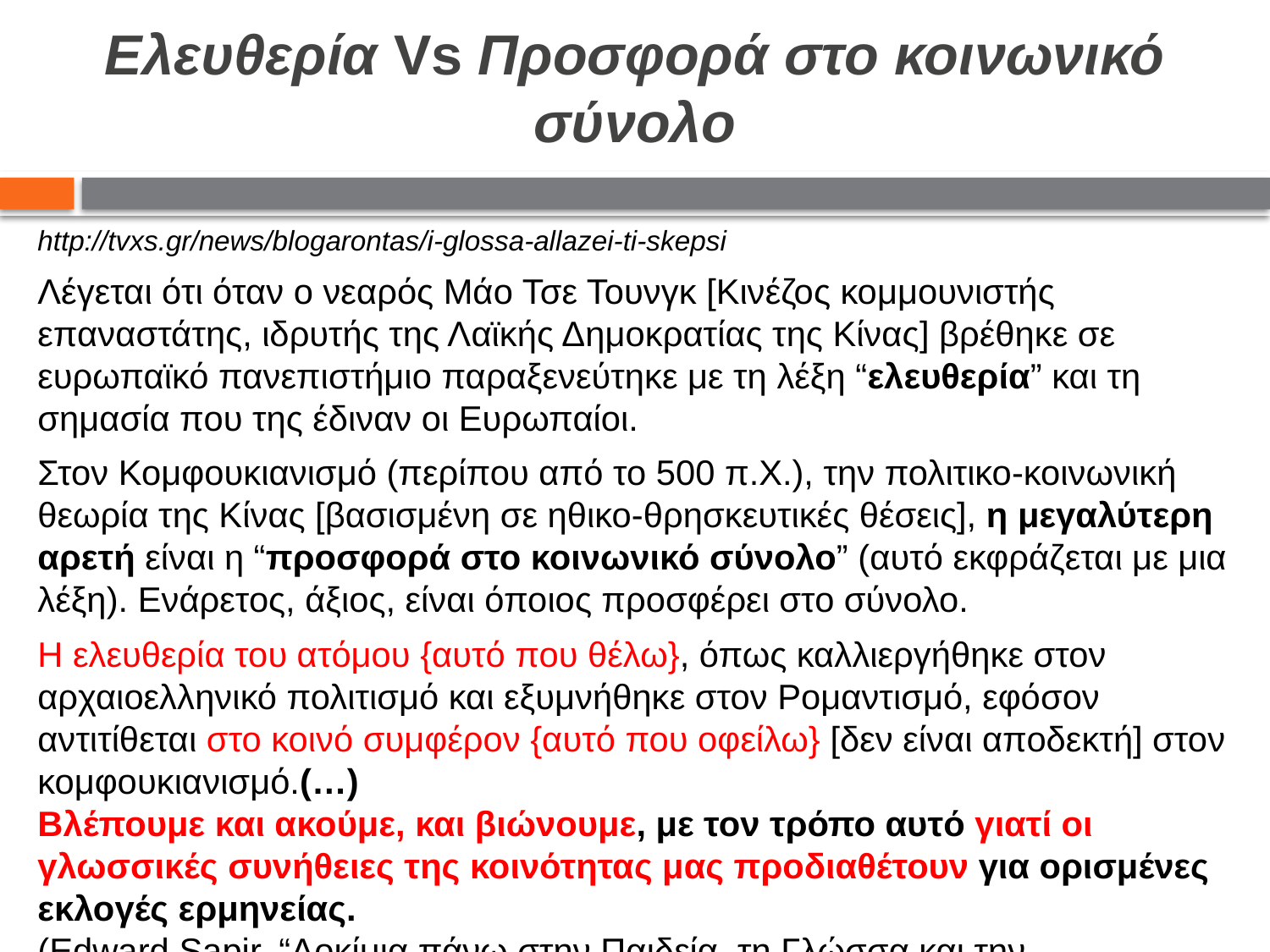

# Ελευθερία Vs Προσφορά στο κοινωνικό σύνολο
http://tvxs.gr/news/blogarontas/i-glossa-allazei-ti-skepsi
Λέγεται ότι όταν ο νεαρός Μάο Τσε Τουνγκ [Κινέζος κομμουνιστής επαναστάτης, ιδρυτής της Λαϊκής Δημοκρατίας της Κίνας] βρέθηκε σε ευρωπαϊκό πανεπιστήμιο παραξενεύτηκε με τη λέξη “ελευθερία” και τη σημασία που της έδιναν οι Ευρωπαίοι.
Στον Κομφουκιανισμό (περίπου από το 500 π.Χ.), την πολιτικο-κοινωνική θεωρία της Κίνας [βασισμένη σε ηθικο-θρησκευτικές θέσεις], η μεγαλύτερη αρετή είναι η “προσφορά στο κοινωνικό σύνολο” (αυτό εκφράζεται με μια λέξη). Ενάρετος, άξιος, είναι όποιος προσφέρει στο σύνολο.
Η ελευθερία του ατόμου {αυτό που θέλω}, όπως καλλιεργήθηκε στον αρχαιοελληνικό πολιτισμό και εξυμνήθηκε στον Ρομαντισμό, εφόσον αντιτίθεται στο κοινό συμφέρον {αυτό που οφείλω} [δεν είναι αποδεκτή] στον κομφουκιανισμό.(…)
Βλέπουμε και ακούμε, και βιώνουμε, με τον τρόπο αυτό γιατί οι γλωσσικές συνήθειες της κοινότητας μας προδιαθέτουν για ορισμένες εκλογές ερμηνείας.
(Edward Sapir, “Δοκίμια πάνω στην Παιδεία, τη Γλώσσα και την προσωπικότητα”)